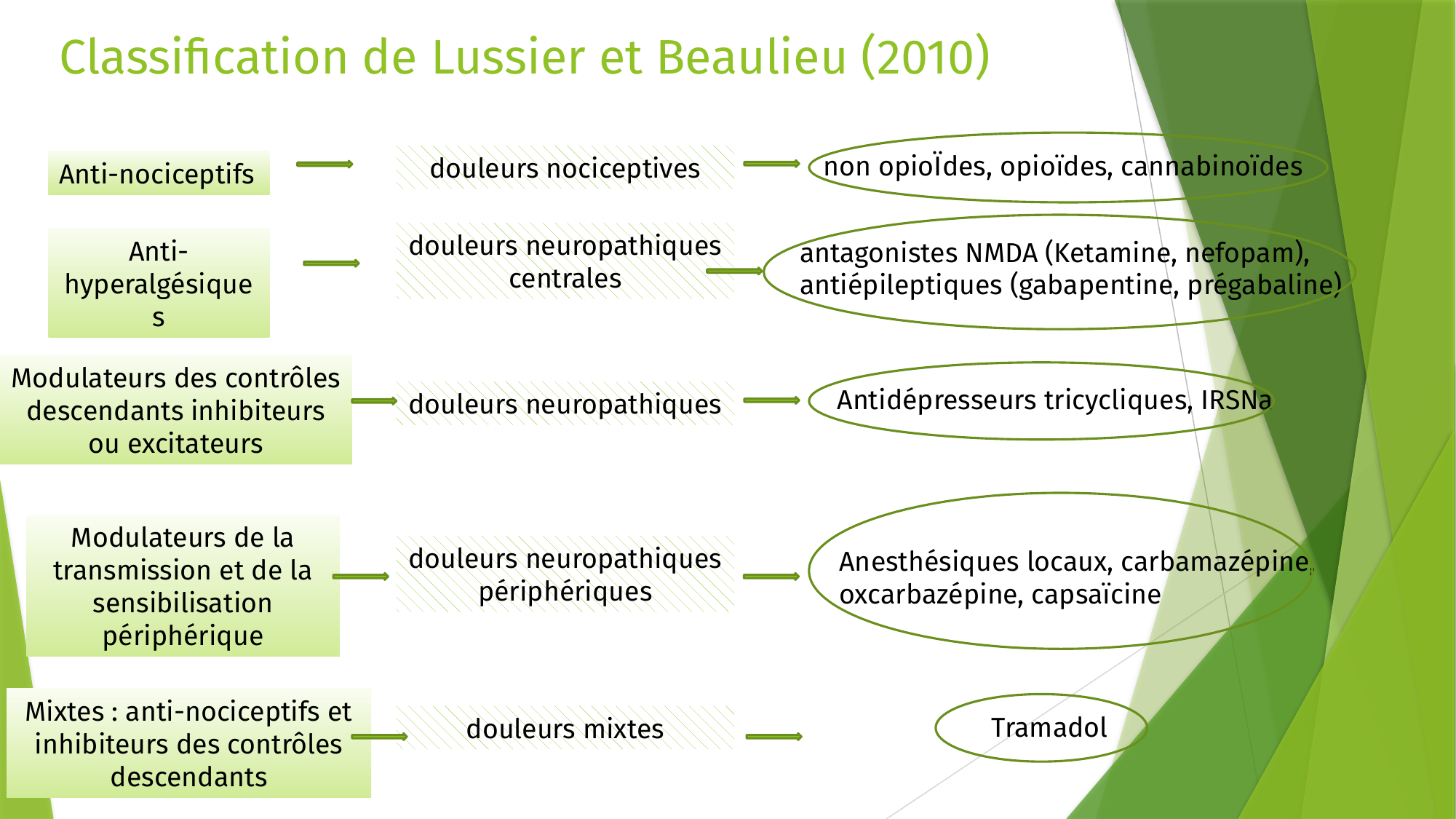

Classification de Lussier et Beaulieu (2010)

non opioÏdes, opioïdes, cannabinoïdes

douleurs nociceptives
Anti-nociceptifs

douleurs neuropathiques centrales
Anti-hyperalgésiques
antagonistes NMDA (Ketamine, nefopam), antiépileptiques (gabapentine, prégabaline)

Modulateurs des contrôles descendants inhibiteurs ou excitateurs

Antidépresseurs tricycliques, IRSNa

douleurs neuropathiques

Modulateurs de la transmission et de la sensibilisation périphérique
douleurs neuropathiques
périphériques
Anesthésiques locaux, carbamazépine, oxcarbazépine, capsaïcine

Mixtes : anti-nociceptifs et inhibiteurs des contrôles descendants

Tramadol
douleurs mixtes